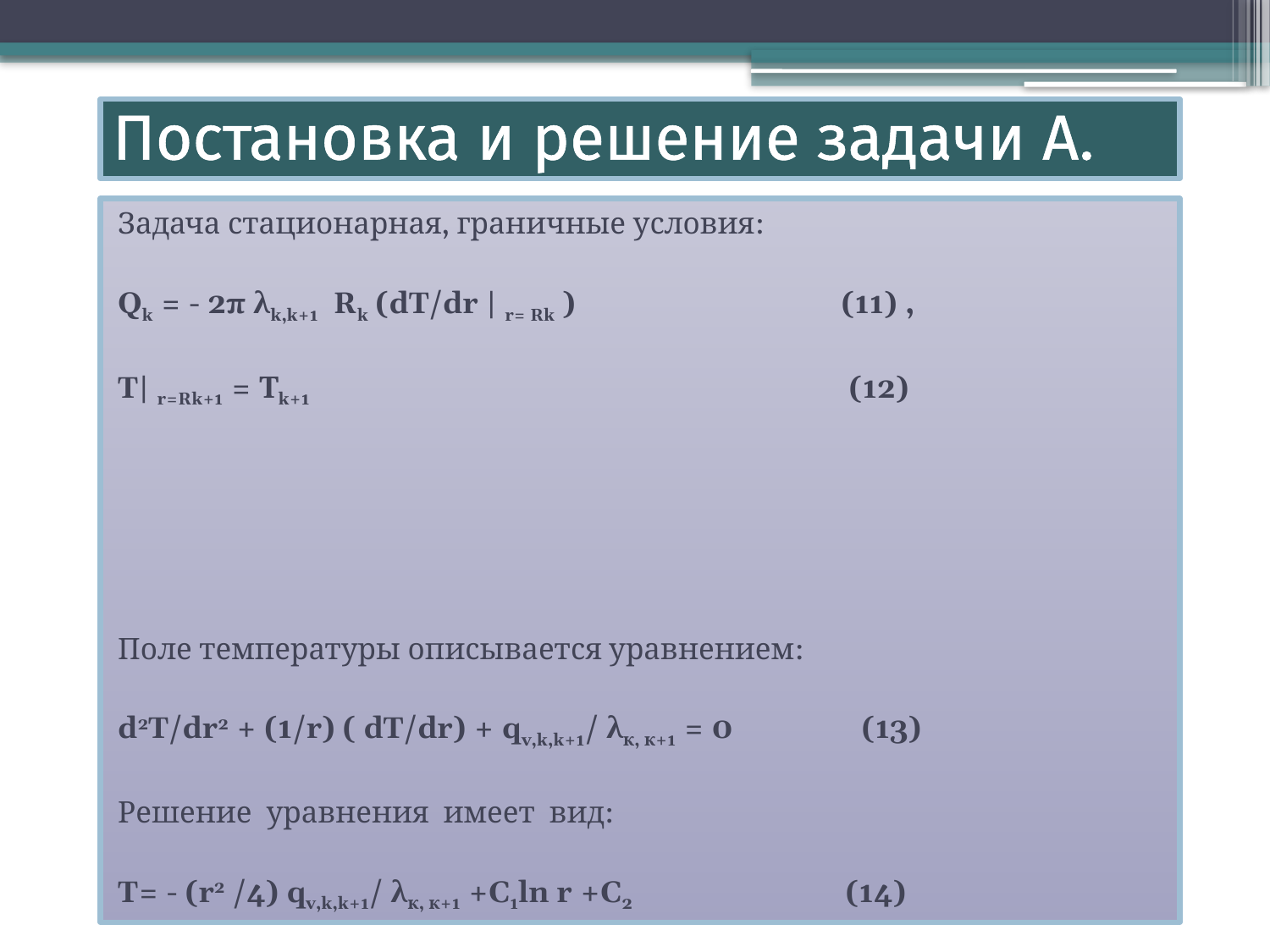

# Постановка и решение задачи А.
Задача стационарная, граничные условия:

Qk = - 2π λk,k+1  Rk (dT/dr | r= Rk )                                   (11) ,

T| r=Rk+1 = Тk+1                                                                       (12)

Поле температуры описывается уравнением:

d2T/dr2 + (1/r) ( dT/dr) + qv,k,k+1/ λк, к+1 = 0                 (13)

Решение  уравнения  имеет  вид:

T= - (r2 /4) qv,k,k+1/ λк, к+1 +C1ln r +C2                                                (14)